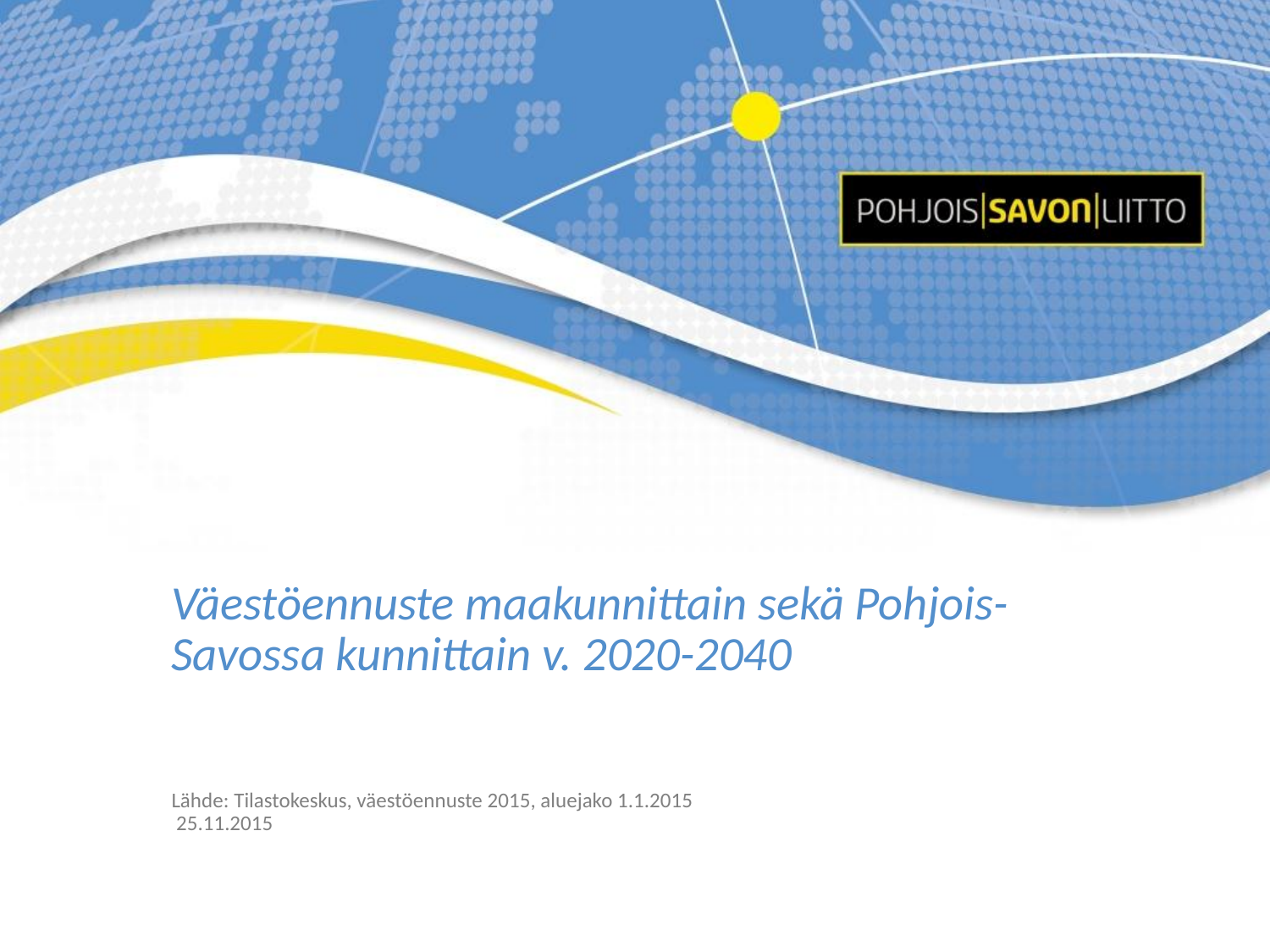

# Väestöennuste maakunnittain sekä Pohjois-Savossa kunnittain v. 2020-2040
Lähde: Tilastokeskus, väestöennuste 2015, aluejako 1.1.2015
 25.11.2015